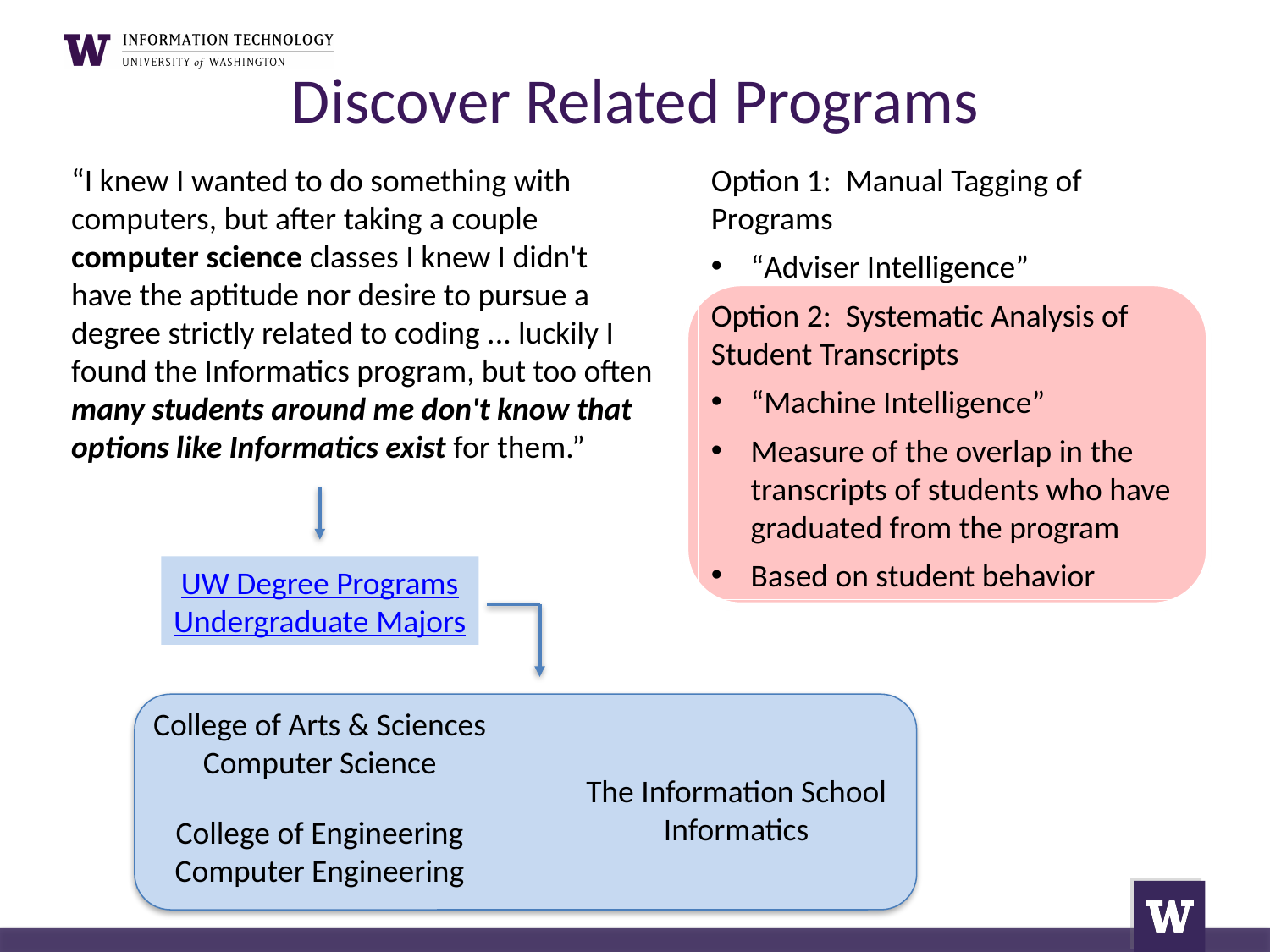

# Discover Related Programs
“I knew I wanted to do something with computers, but after taking a couple computer science classes I knew I didn't have the aptitude nor desire to pursue a degree strictly related to coding ... luckily I found the Informatics program, but too often many students around me don't know that options like Informatics exist for them.”
Option 1:  Manual Tagging of Programs
“Adviser Intelligence”
Option 2:  Systematic Analysis of Student Transcripts
“Machine Intelligence”
Measure of the overlap in the transcripts of students who have graduated from the program
Based on student behavior

UW Degree Programs
Undergraduate Majors

College of Arts & Sciences
Computer Science
College of Engineering
Computer Engineering

The Information School
Informatics